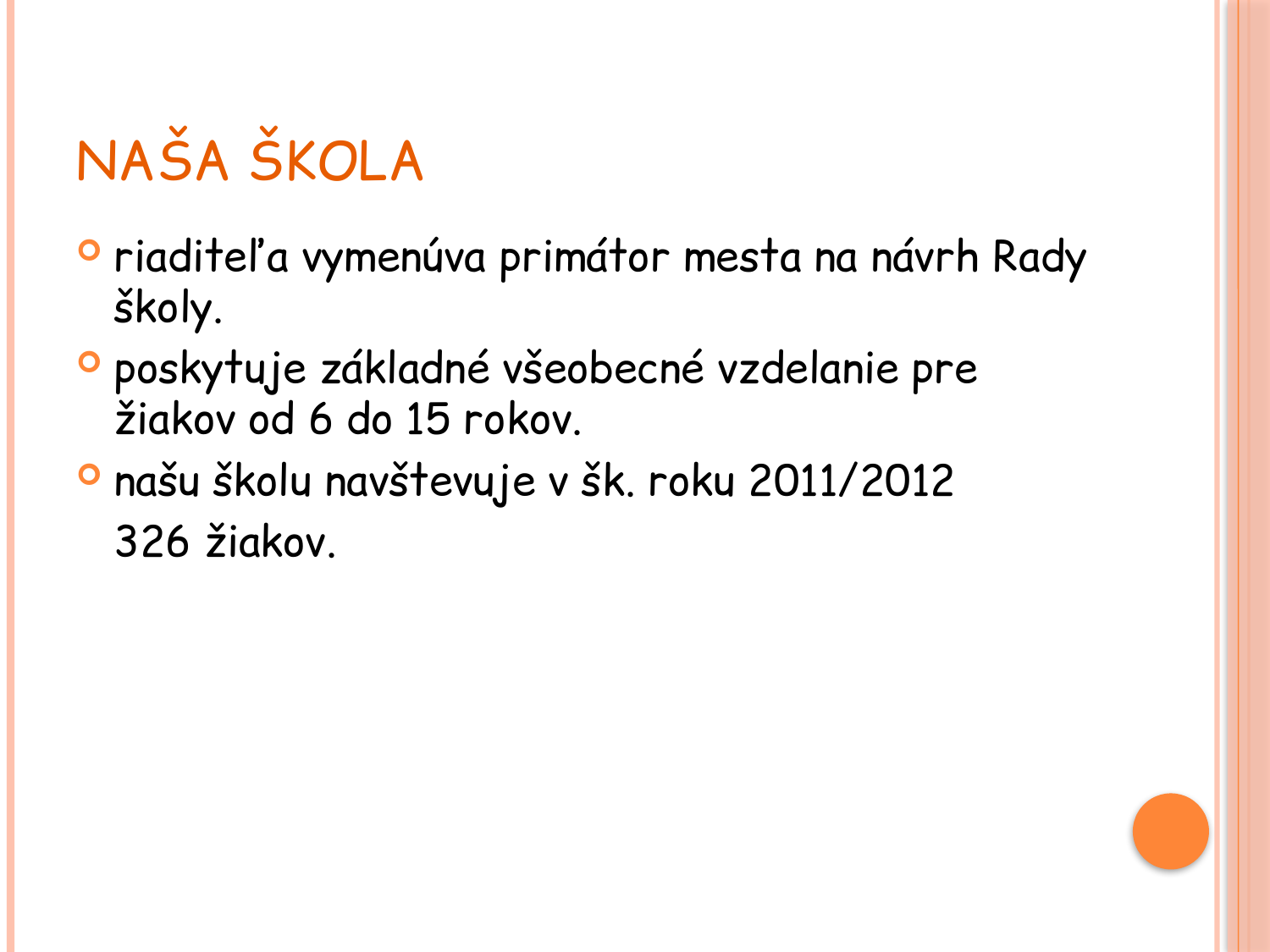

# Naša škola
riaditeľa vymenúva primátor mesta na návrh Rady školy.
poskytuje základné všeobecné vzdelanie pre žiakov od 6 do 15 rokov.
našu školu navštevuje v šk. roku 2011/2012
   326 žiakov.